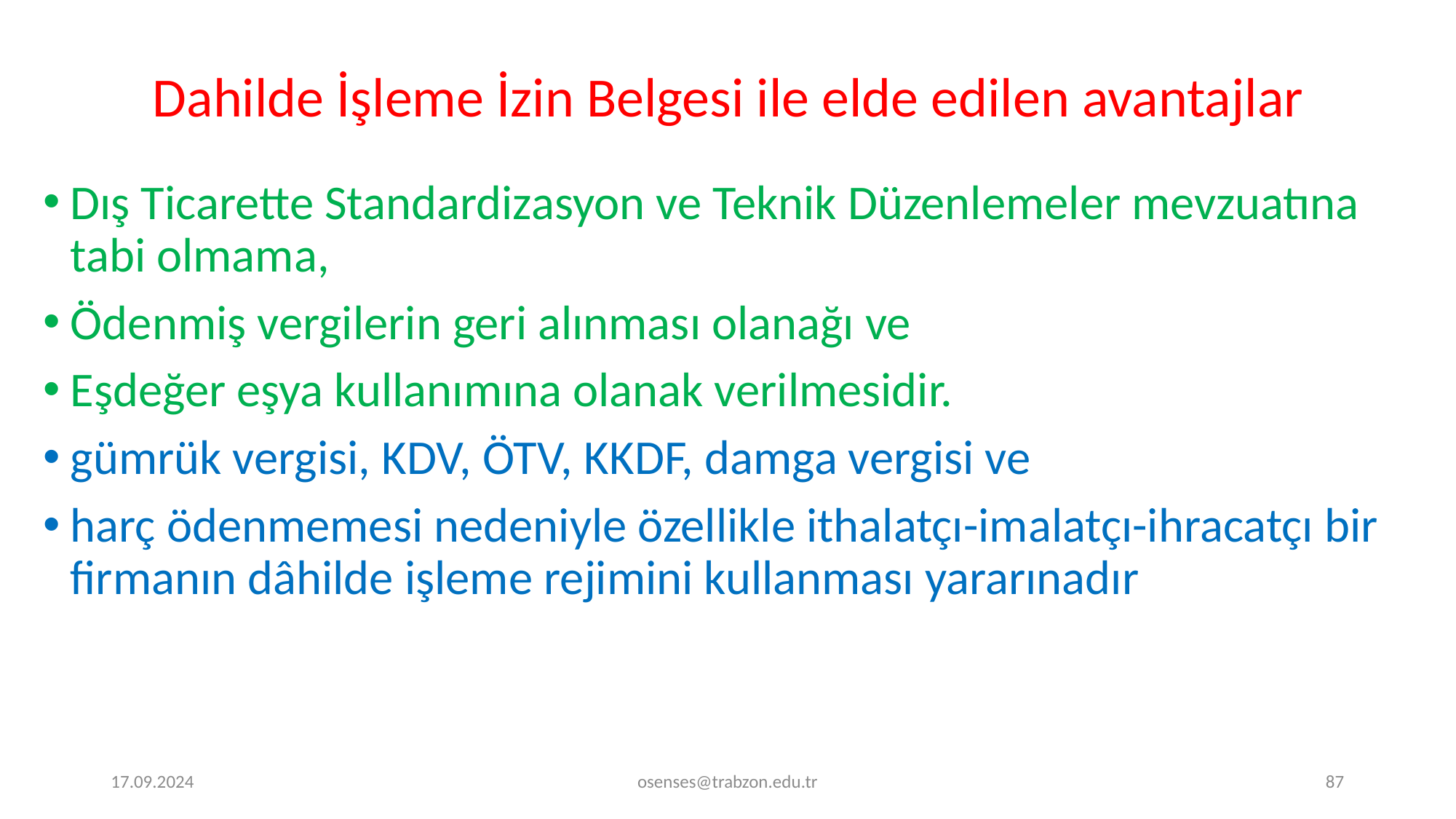

# Dahilde İşleme İzin Belgesi ile elde edilen avantajlar
Dış Ticarette Standardizasyon ve Teknik Düzenlemeler mevzuatına tabi olmama,
Ödenmiş vergilerin geri alınması olanağı ve
Eşdeğer eşya kullanımına olanak verilmesidir.
gümrük vergisi, KDV, ÖTV, KKDF, damga vergisi ve
harç ödenmemesi nedeniyle özellikle ithalatçı-imalatçı-ihracatçı bir firmanın dâhilde işleme rejimini kullanması yararınadır

17.09.2024
osenses@trabzon.edu.tr
87